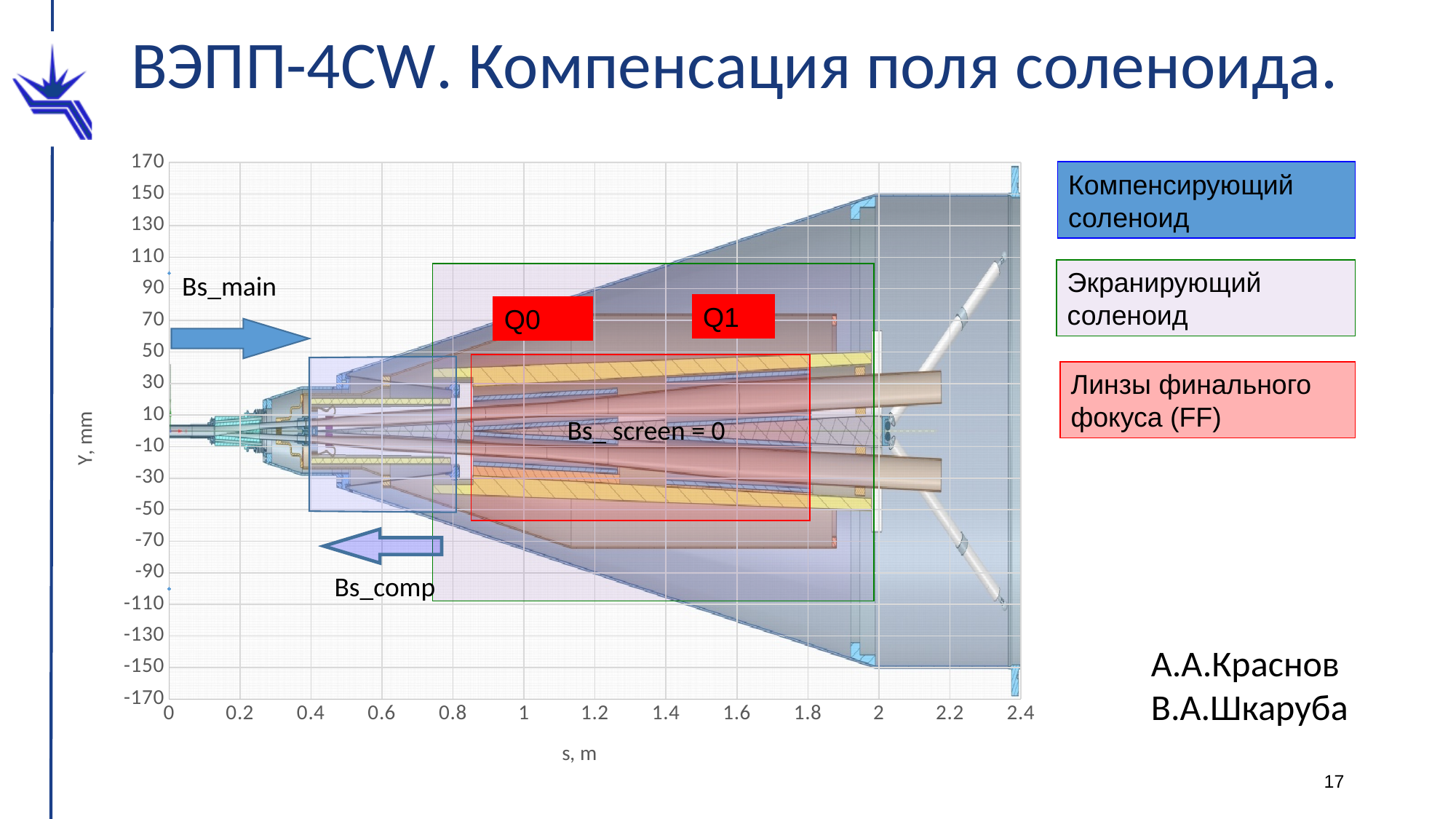

ВЭПП-4CW. Компенсация поля соленоида.

### Chart

| Category |  |
|---|---|
Компенсирующий соленоид
Экранирующий соленоид
Bs_main

Q1
Q0

Линзы финального фокуса (FF)
Bs_ screen = 0

Bs_comp
А.А.Краснов
В.А.Шкаруба
17